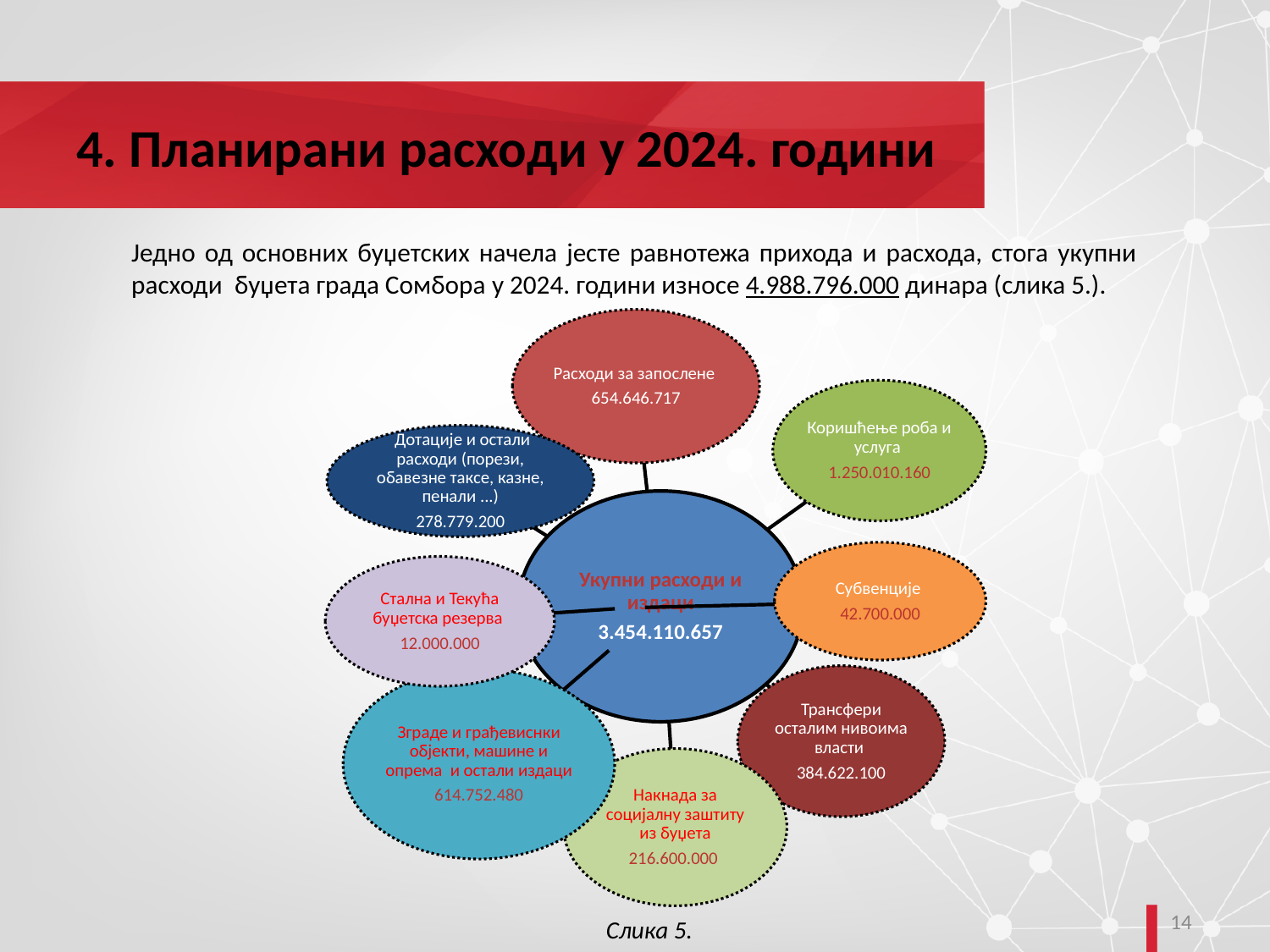

# 4. Планирани расходи у 2024. години
Једно од основних буџетских начела јесте равнотежа прихода и расхода, стога укупни расходи  буџета града Сомбора у 2024. години износе 4.988.796.000 динара (слика 5.).
Укупни расходи и издаци
3.454.110.657

Расходи за запослене
654.646.717

Коришћење роба и услуга
1.250.010.160

Субвенције
42.700.000

Трансфери осталим нивоима власти
384.622.100

Накнада за социјалну заштиту из буџета
216.600.000

Зграде и грађевиснки објекти, машине и опрема  и остали издаци
614.752.480

Стална и Текућа буџетска резерва
12.000.000

 Дотације и остали расходи (порези, обавезне таксе, казне, пенали ...)
278.779.200
14
Слика 5.